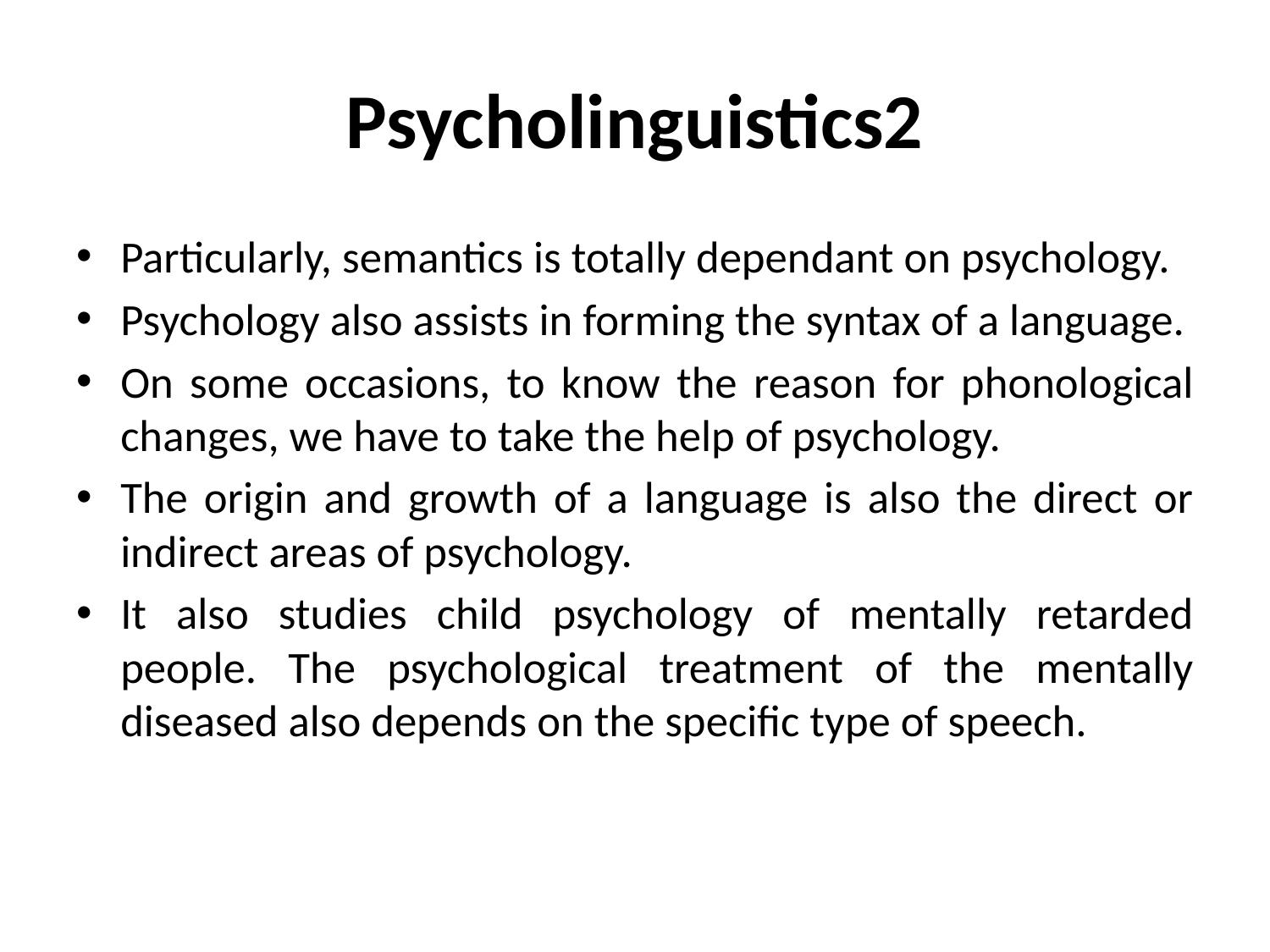

# Psycholinguistics2
Particularly, semantics is totally dependant on psychology.
Psychology also assists in forming the syntax of a language.
On some occasions, to know the reason for phonological changes, we have to take the help of psychology.
The origin and growth of a language is also the direct or indirect areas of psychology.
It also studies child psychology of mentally retarded people. The psychological treatment of the mentally diseased also depends on the specific type of speech.